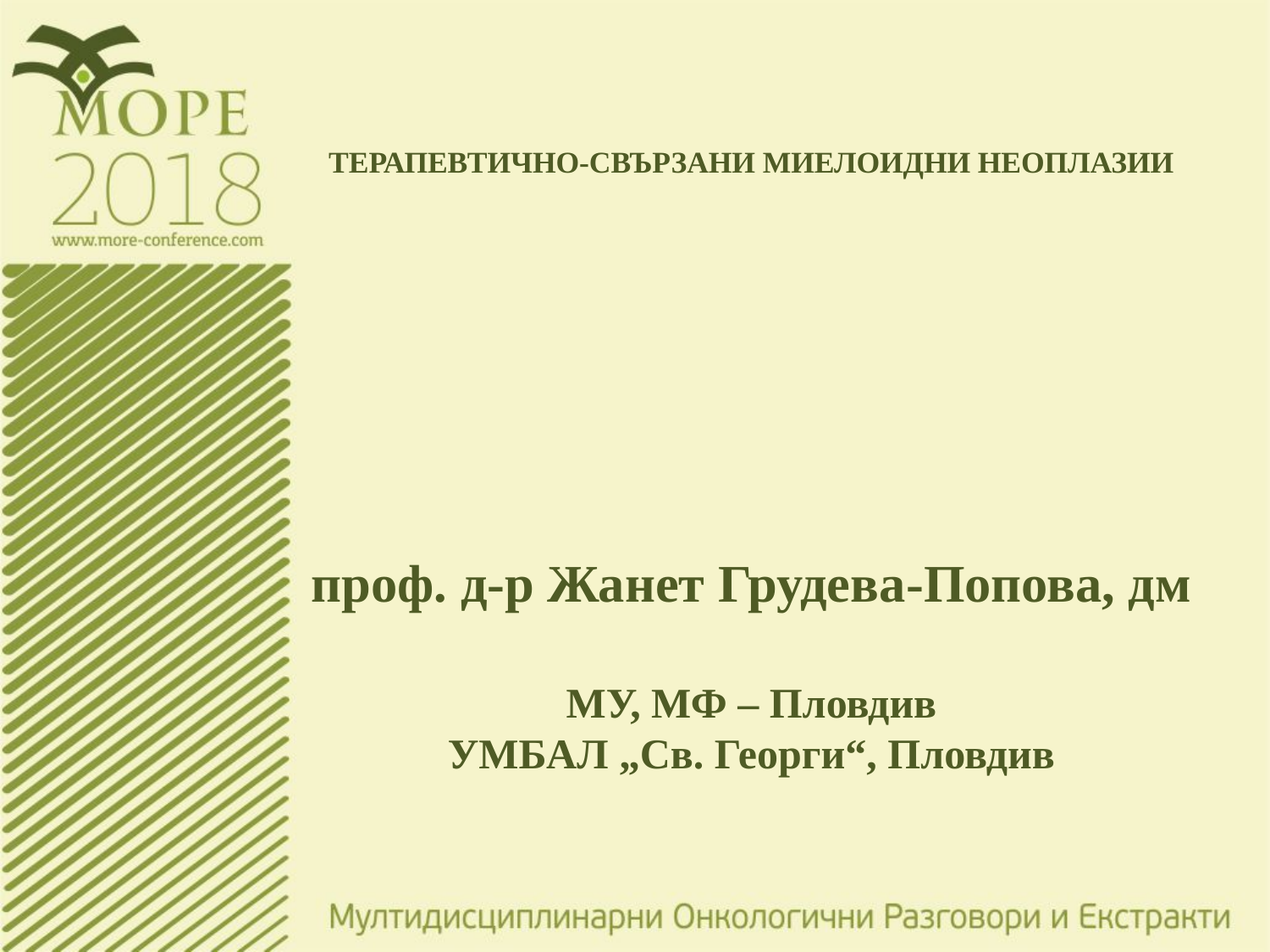

ТЕРАПЕВТИЧНО-СВЪРЗАНИ МИЕЛОИДНИ НЕОПЛАЗИИ

проф. д-р Жанет Грудева-Попова, дм

МУ, МФ – Пловдив
УМБАЛ „Св. Георги“, Пловдив